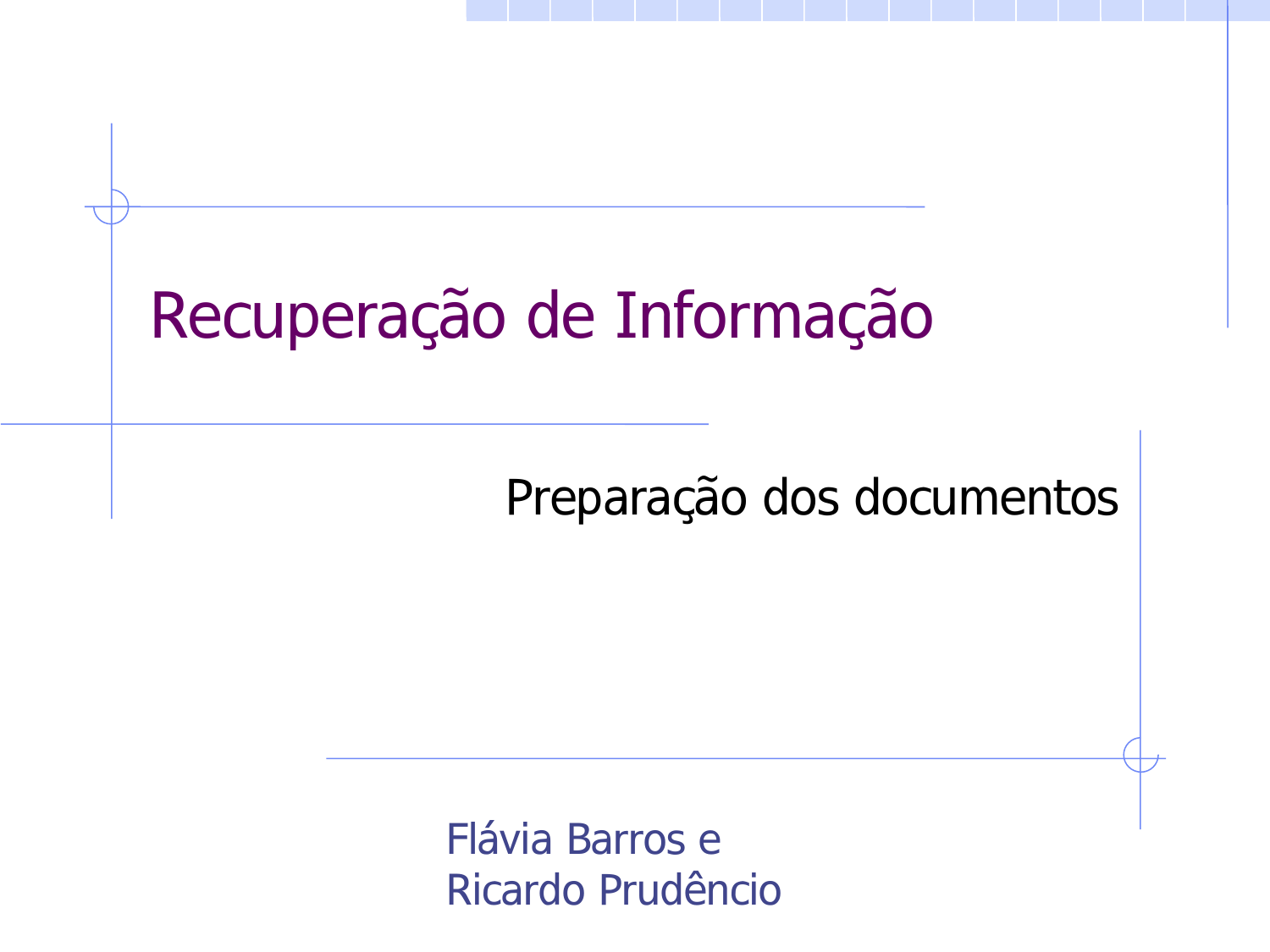

# Recuperação de Informação
Preparação dos documentos
Flávia Barros e
Ricardo Prudêncio